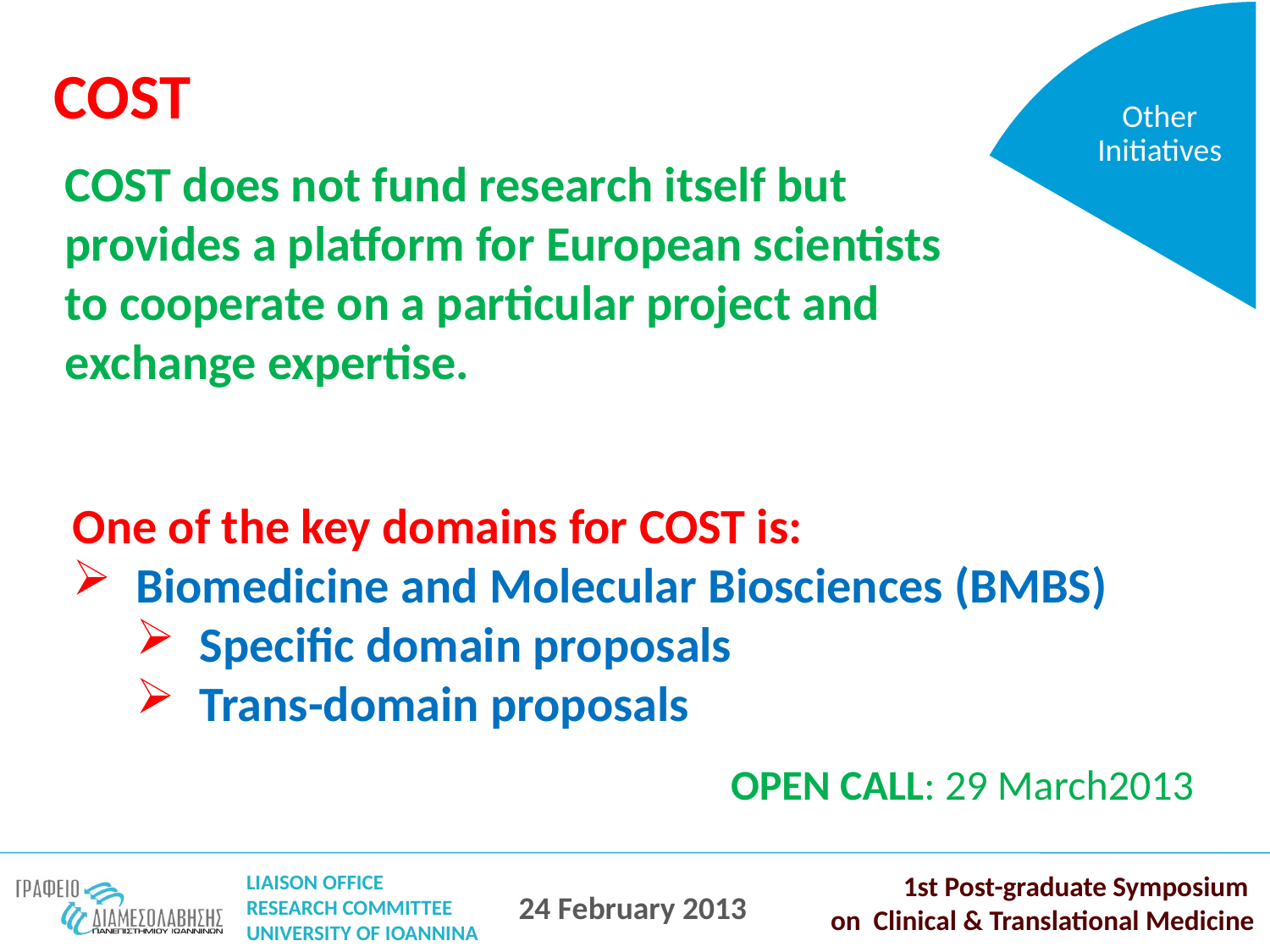

Other Initiatives
COST
COST does not fund research itself but provides a platform for European scientists to cooperate on a particular project and exchange expertise.
One of the key domains for COST is:
Biomedicine and Molecular Biosciences (BMBS)
Specific domain proposals
Trans-domain proposals
OPEN CALL: 29 March2013